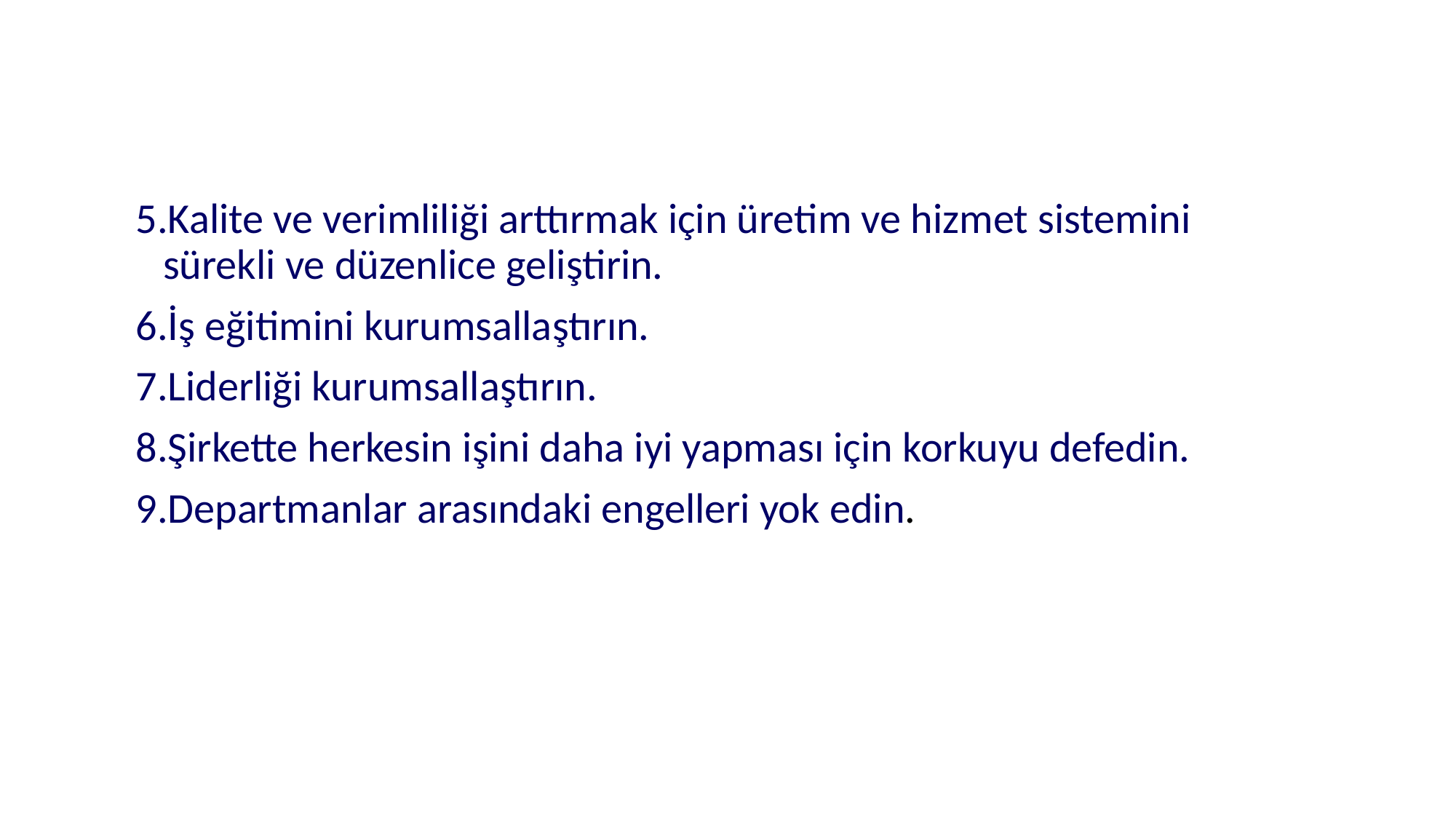

5.Kalite ve verimliliği arttırmak için üretim ve hizmet sistemini sürekli ve düzenlice geliştirin.
6.İş eğitimini kurumsallaştırın.
7.Liderliği kurumsallaştırın.
8.Şirkette herkesin işini daha iyi yapması için korkuyu defedin.
9.Departmanlar arasındaki engelleri yok edin.